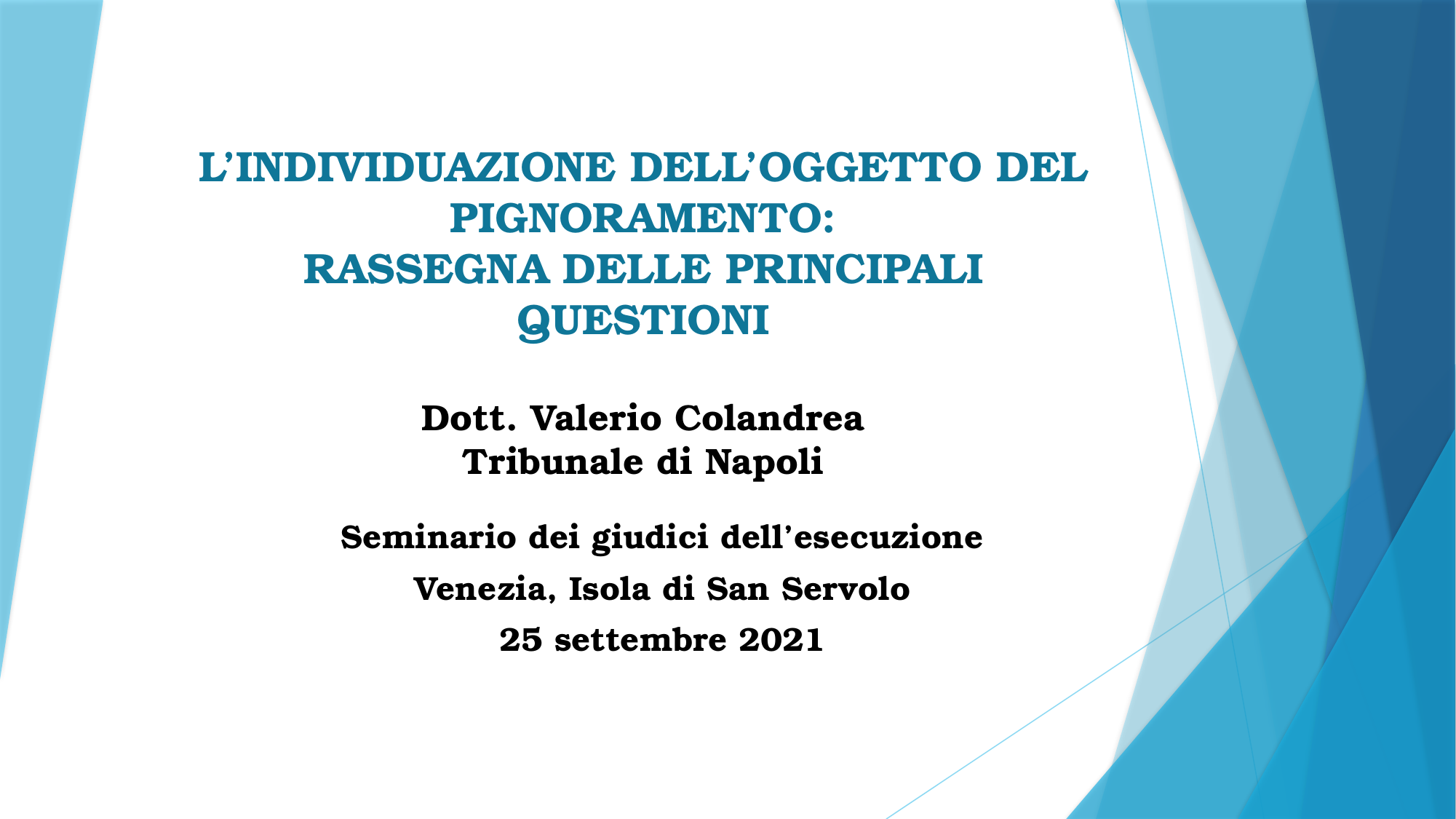

# L’INDIVIDUAZIONE DELL’OGGETTO DEL PIGNORAMENTO: RASSEGNA DELLE PRINCIPALI QUESTIONI Dott. Valerio Colandrea Tribunale di Napoli
Seminario dei giudici dell’esecuzione
Venezia, Isola di San Servolo
25 settembre 2021